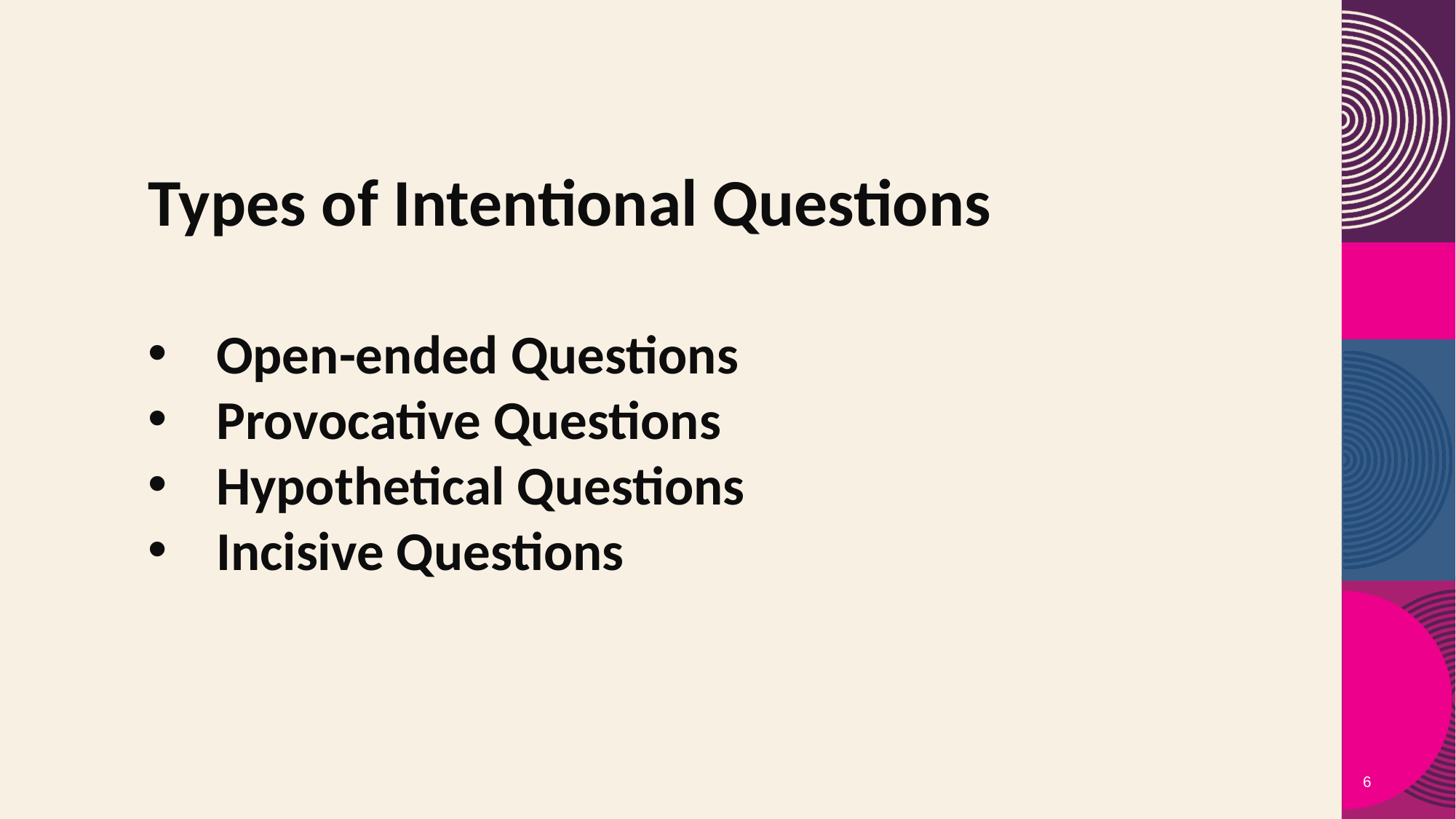

Types of Intentional Questions

Open-ended Questions
Provocative Questions
Hypothetical Questions
Incisive Questions
6